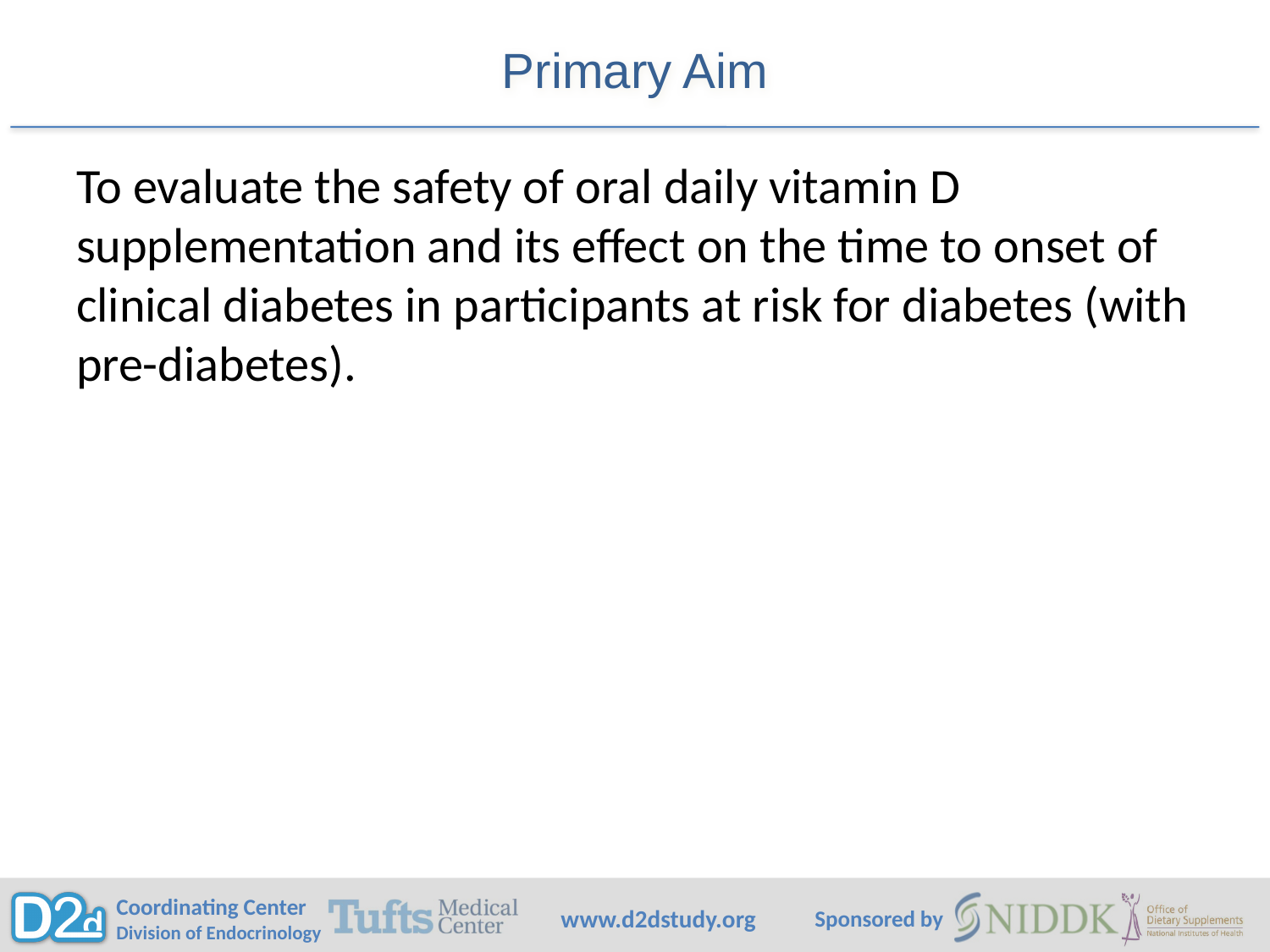

# Primary Aim
To evaluate the safety of oral daily vitamin D supplementation and its effect on the time to onset of clinical diabetes in participants at risk for diabetes (with pre-diabetes).